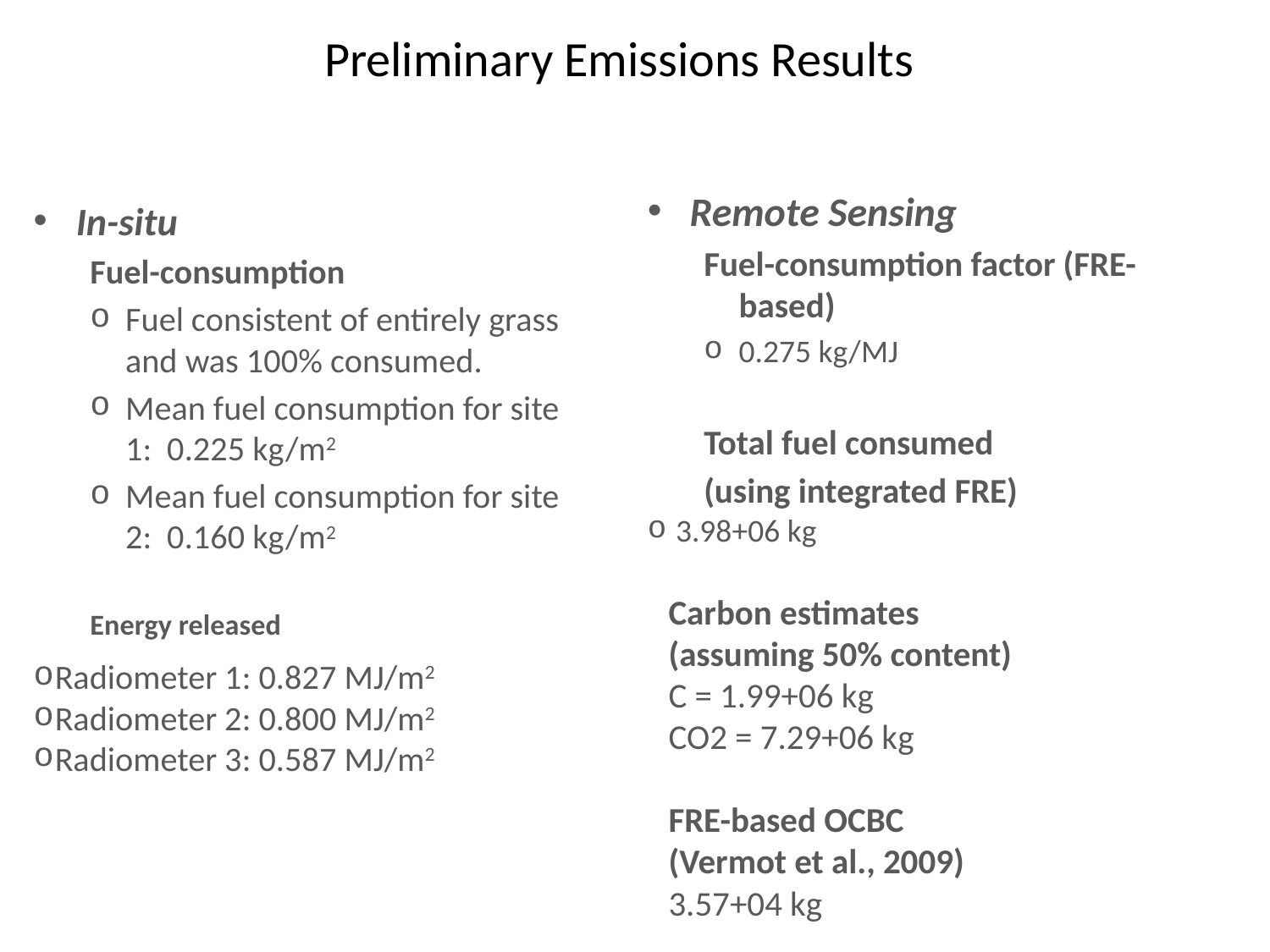

Preliminary Emissions Results
Remote Sensing
Fuel-consumption factor (FRE-based)
0.275 kg/MJ

Total fuel consumed
(using integrated FRE)
 3.98+06 kg

Carbon estimates
(assuming 50% content)
C = 1.99+06 kg
CO2 = 7.29+06 kg

FRE-based OCBC
(Vermot et al., 2009)
3.57+04 kg
In-situ
Fuel-consumption
Fuel consistent of entirely grass and was 100% consumed.
Mean fuel consumption for site 1:  0.225 kg/m2
Mean fuel consumption for site 2:  0.160 kg/m2

Energy released
Radiometer 1: 0.827 MJ/m2
Radiometer 2: 0.800 MJ/m2
Radiometer 3: 0.587 MJ/m2